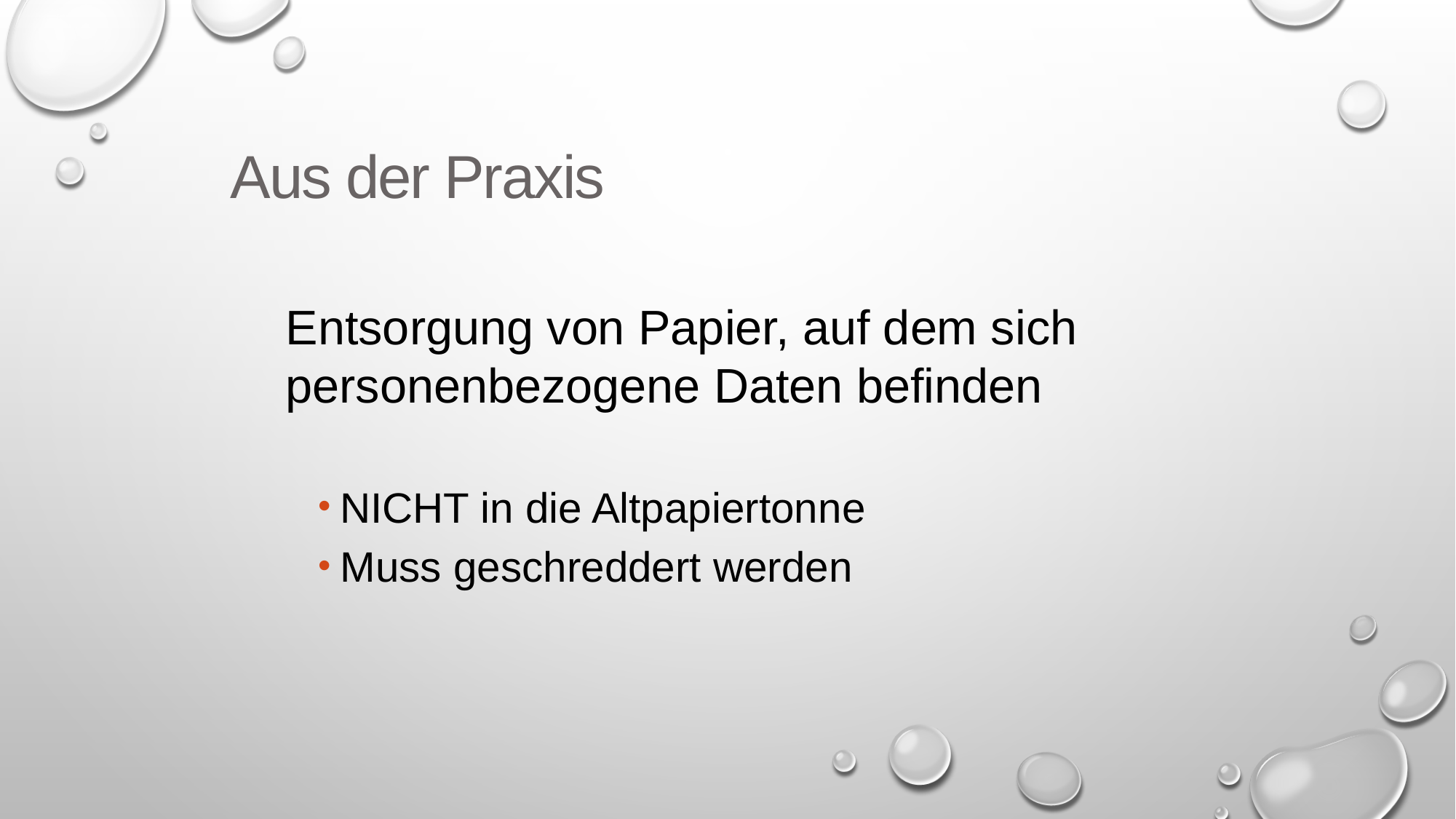

Aus der Praxis
Entsorgung von Papier, auf dem sich personenbezogene Daten befinden

NICHT in die Altpapiertonne
Muss geschreddert werden